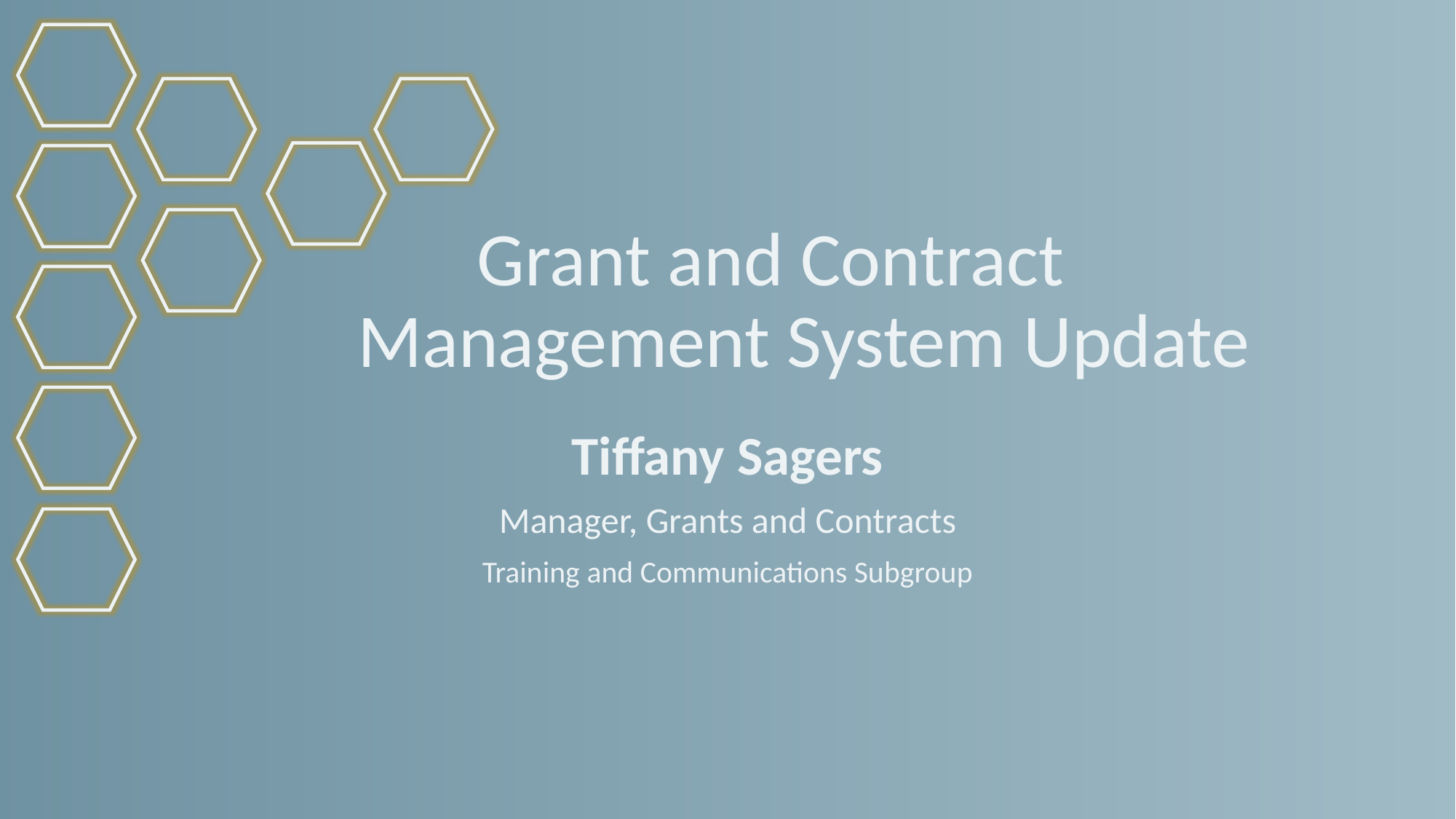

# Grant and Contract Management System Update
Tiffany Sagers
Manager, Grants and Contracts
Training and Communications Subgroup